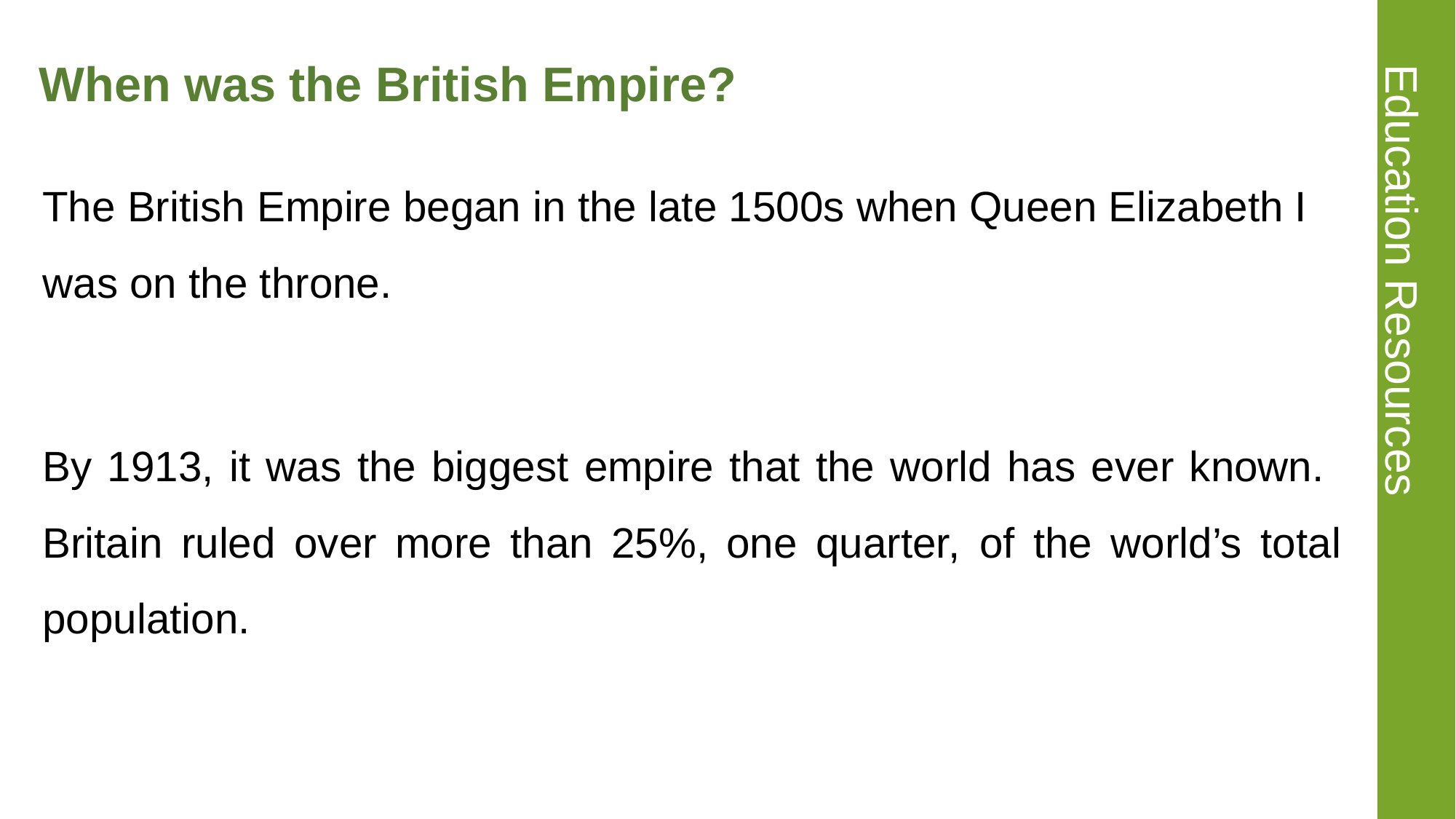

# When was the British Empire?
The British Empire began in the late 1500s when Queen Elizabeth I was on the throne.

By 1913, it was the biggest empire that the world has ever known.  Britain ruled over more than 25%, one quarter, of the world’s total population.